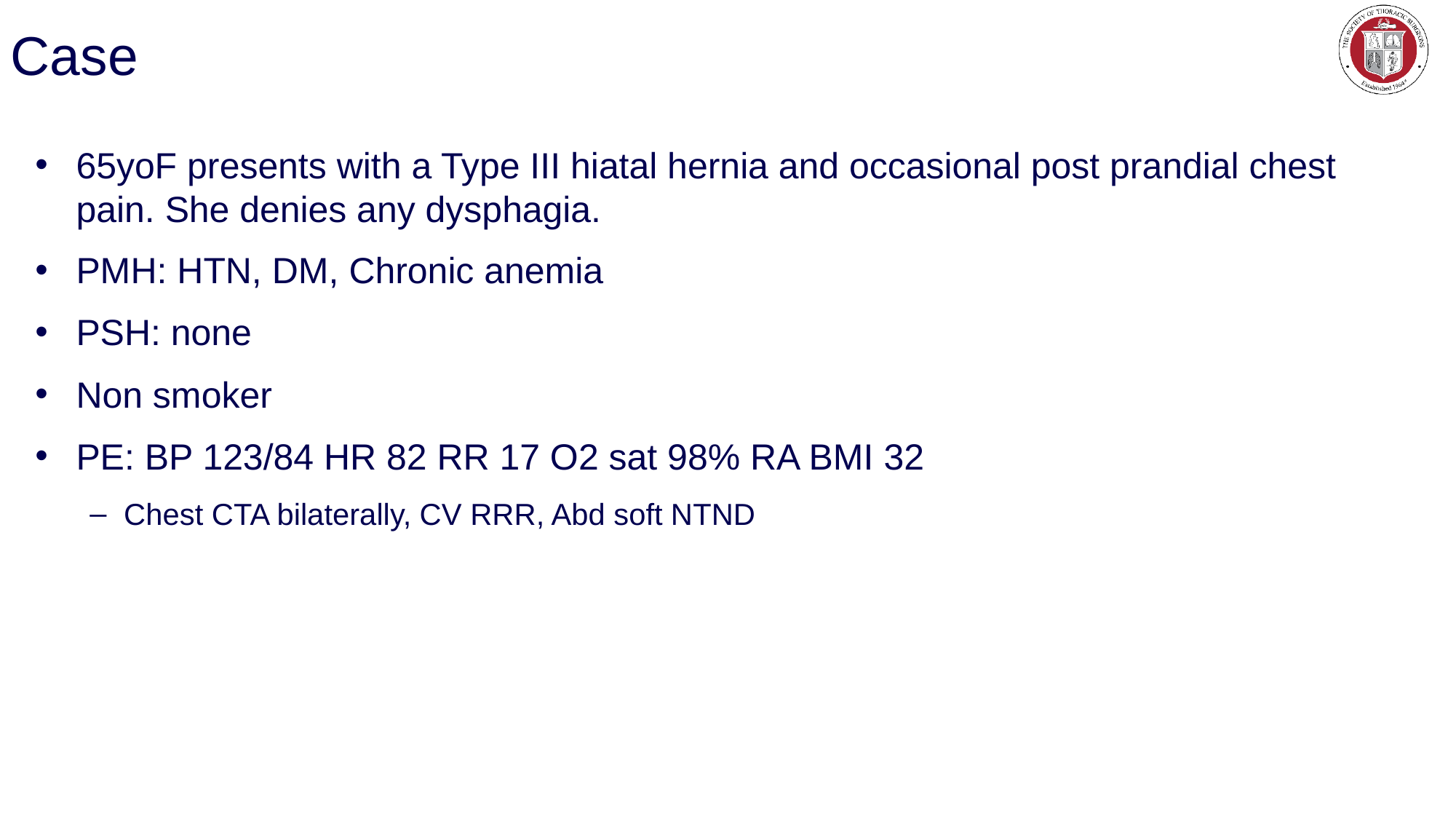

# Case
65yoF presents with a Type III hiatal hernia and occasional post prandial chest pain. She denies any dysphagia.
PMH: HTN, DM, Chronic anemia
PSH: none
Non smoker
PE: BP 123/84 HR 82 RR 17 O2 sat 98% RA BMI 32
Chest CTA bilaterally, CV RRR, Abd soft NTND